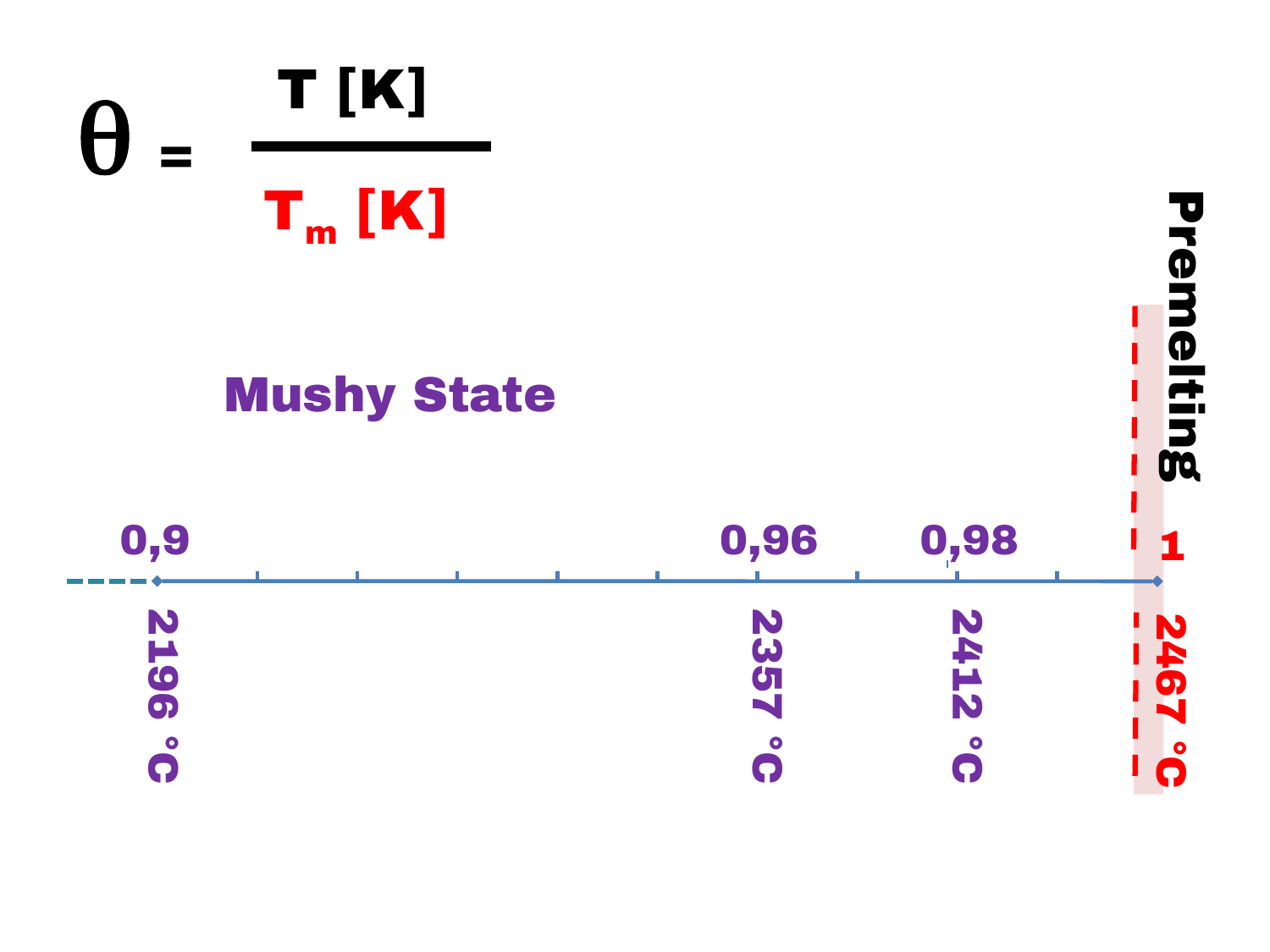

T [K]
θ =
Tm [K]
Premelting

Mushy State
0,9
0,96
0,98
1
2196 °C
2357 °C
2412 °C
2467 °C